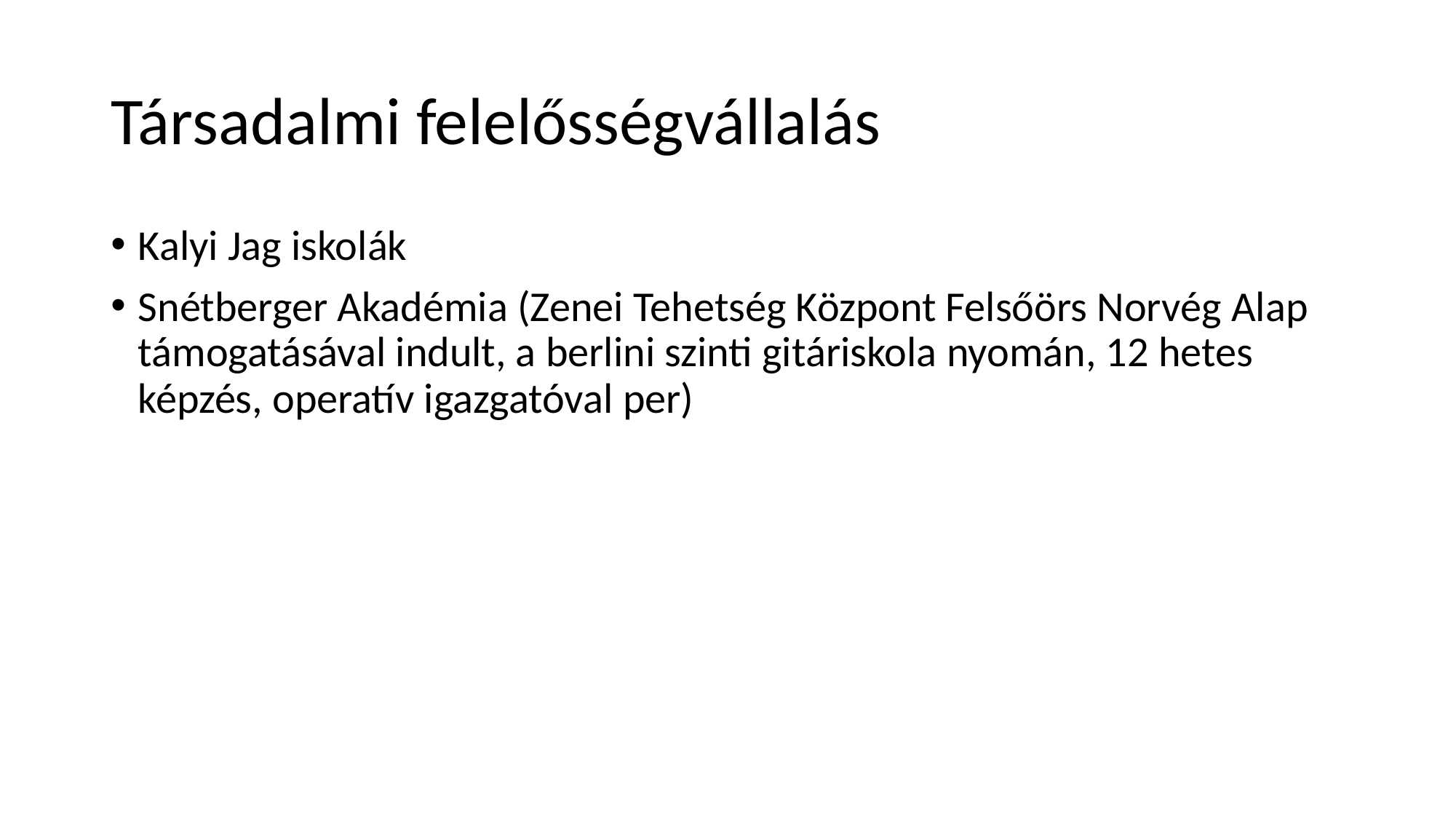

# Társadalmi felelősségvállalás
Kalyi Jag iskolák
Snétberger Akadémia (Zenei Tehetség Központ Felsőörs Norvég Alap támogatásával indult, a berlini szinti gitáriskola nyomán, 12 hetes képzés, operatív igazgatóval per)